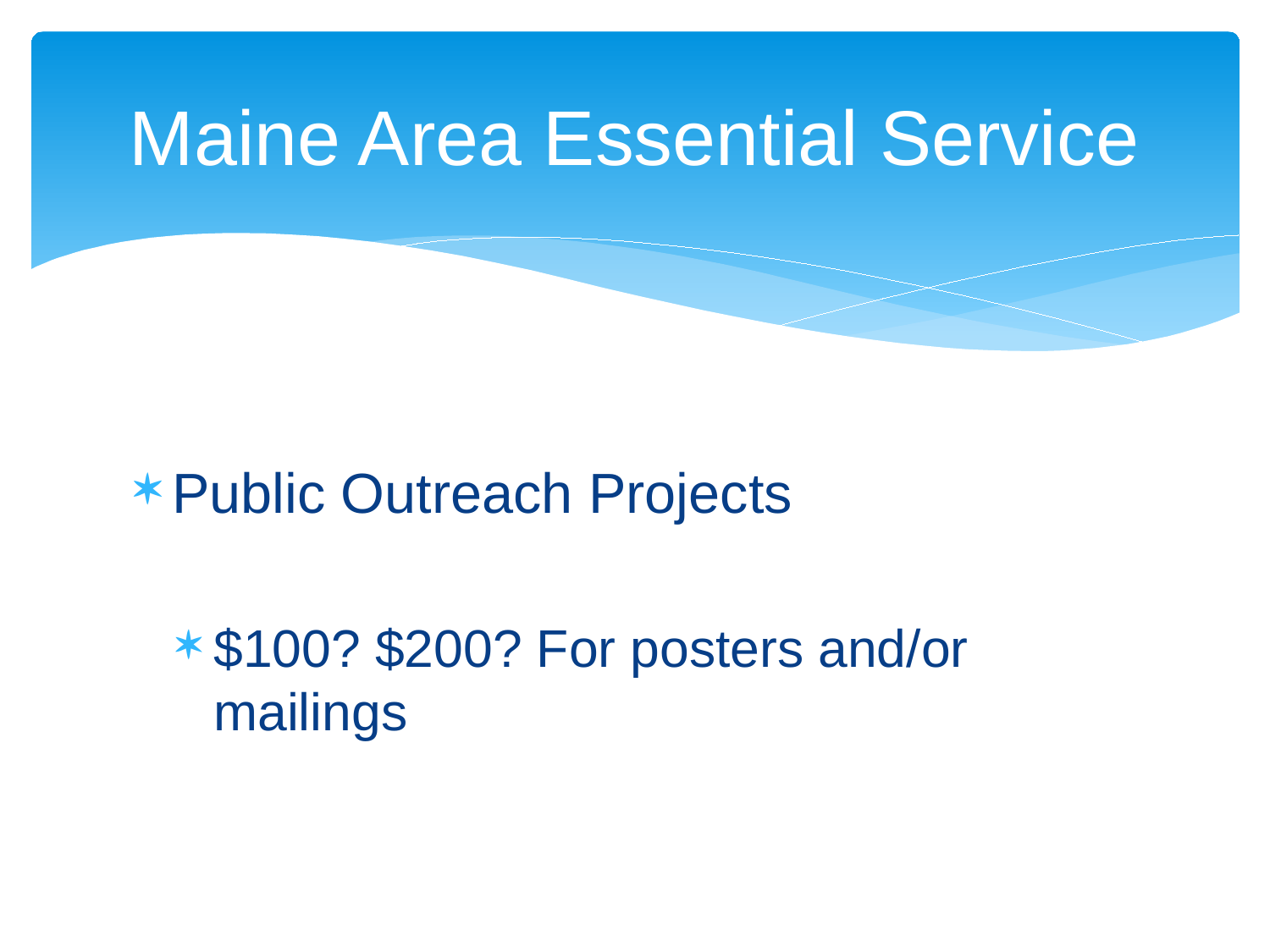

# Maine Area Essential Service

Public Outreach Projects

$100? $200? For posters and/or mailings